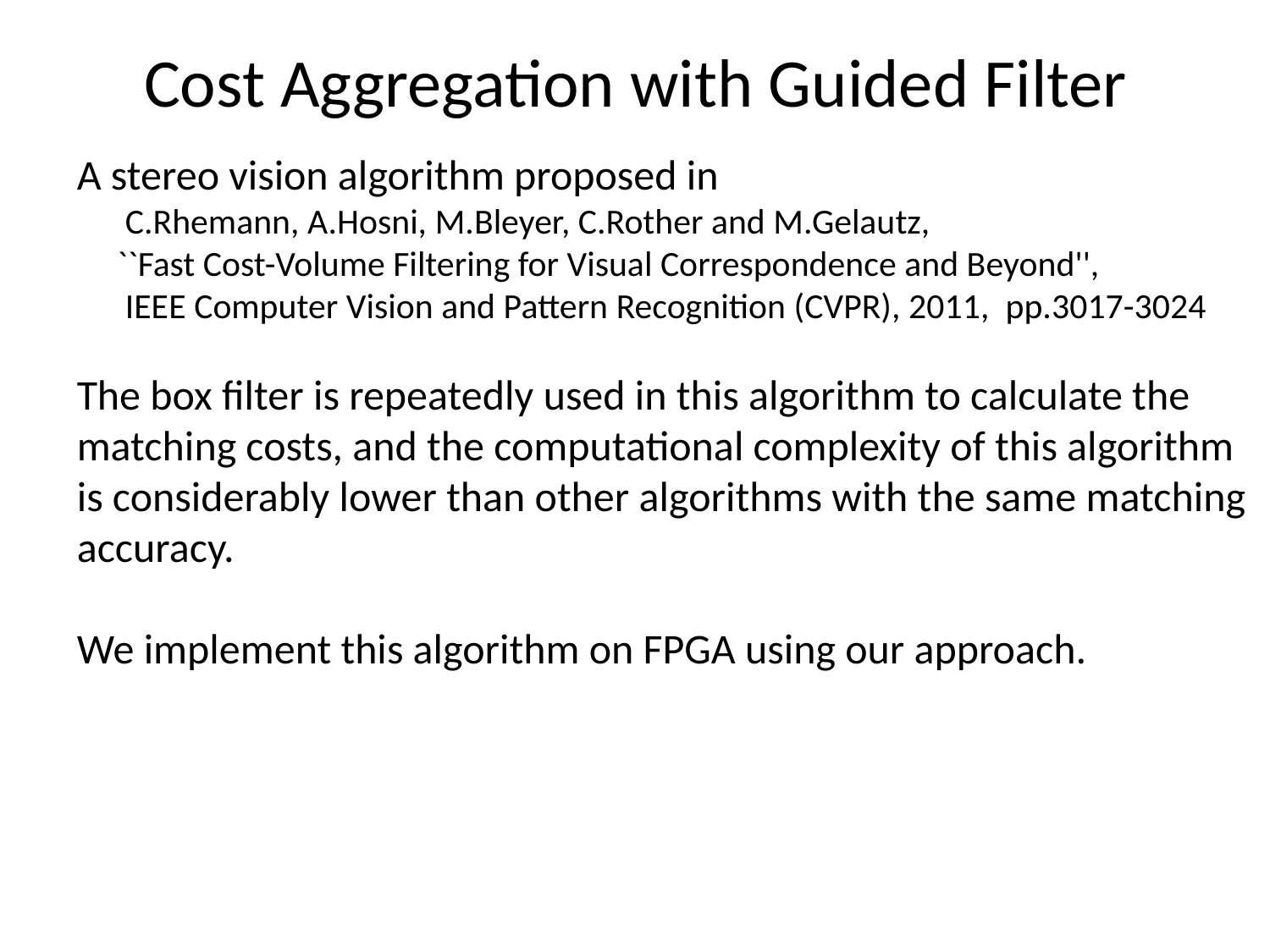

# Cost Aggregation with Guided Filter
A stereo vision algorithm proposed in
      C.Rhemann, A.Hosni, M.Bleyer, C.Rother and M.Gelautz,
     ``Fast Cost-Volume Filtering for Visual Correspondence and Beyond'',
      IEEE Computer Vision and Pattern Recognition (CVPR), 2011,  pp.3017-3024

The box filter is repeatedly used in this algorithm to calculate the matching costs, and the computational complexity of this algorithm is considerably lower than other algorithms with the same matching accuracy.

We implement this algorithm on FPGA using our approach.